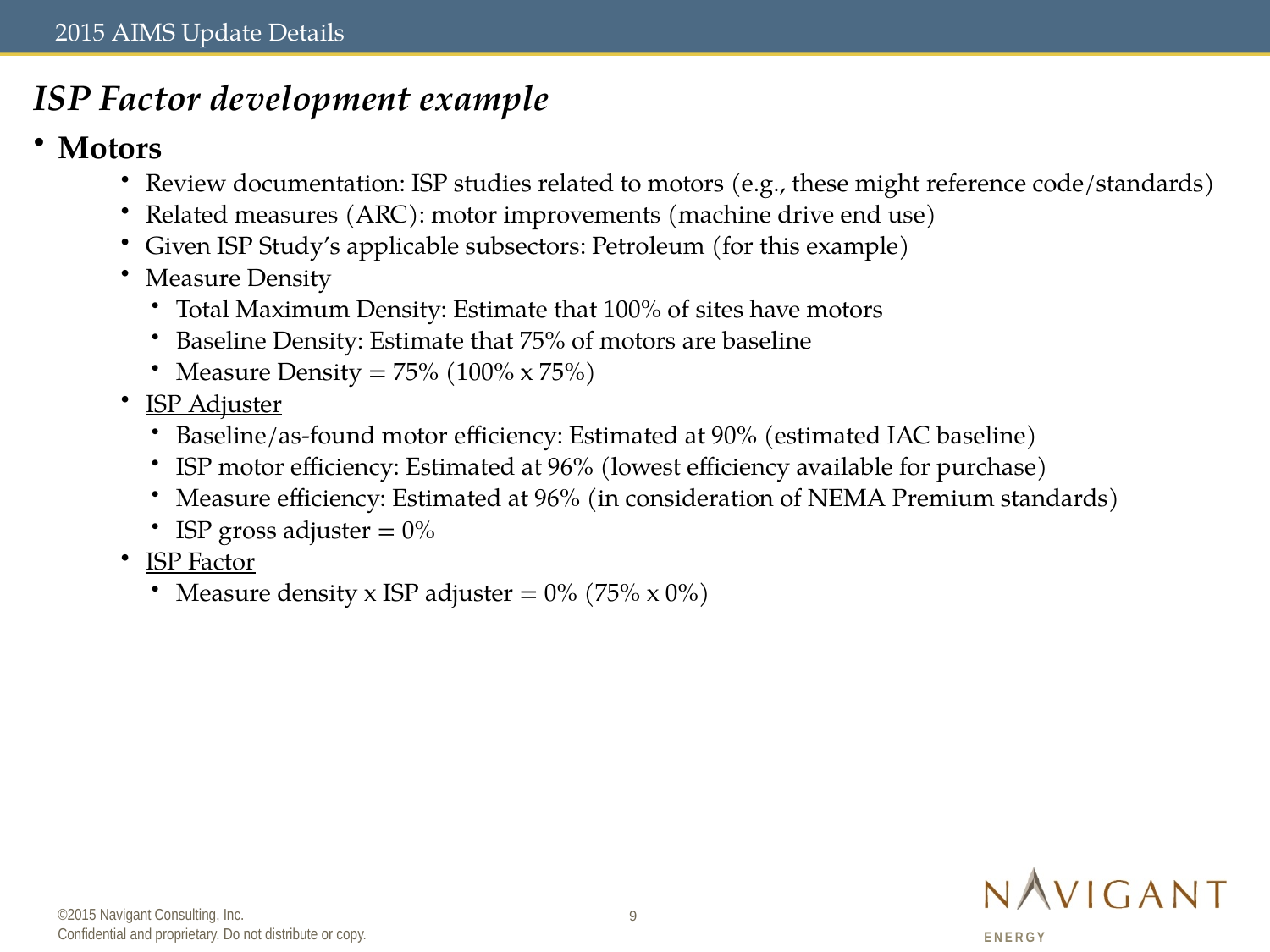

# 2015 AIMS Update Details
ISP Factor development example
Motors
Review documentation: ISP studies related to motors (e.g., these might reference code/standards)
Related measures (ARC): motor improvements (machine drive end use)
Given ISP Study’s applicable subsectors: Petroleum (for this example)
Measure Density
Total Maximum Density: Estimate that 100% of sites have motors
Baseline Density: Estimate that 75% of motors are baseline
Measure Density = 75% (100% x 75%)
ISP Adjuster
Baseline/as-found motor efficiency: Estimated at 90% (estimated IAC baseline)
ISP motor efficiency: Estimated at 96% (lowest efficiency available for purchase)
Measure efficiency: Estimated at 96% (in consideration of NEMA Premium standards)
ISP gross adjuster = 0%
ISP Factor
Measure density x ISP adjuster = 0% (75% x 0%)